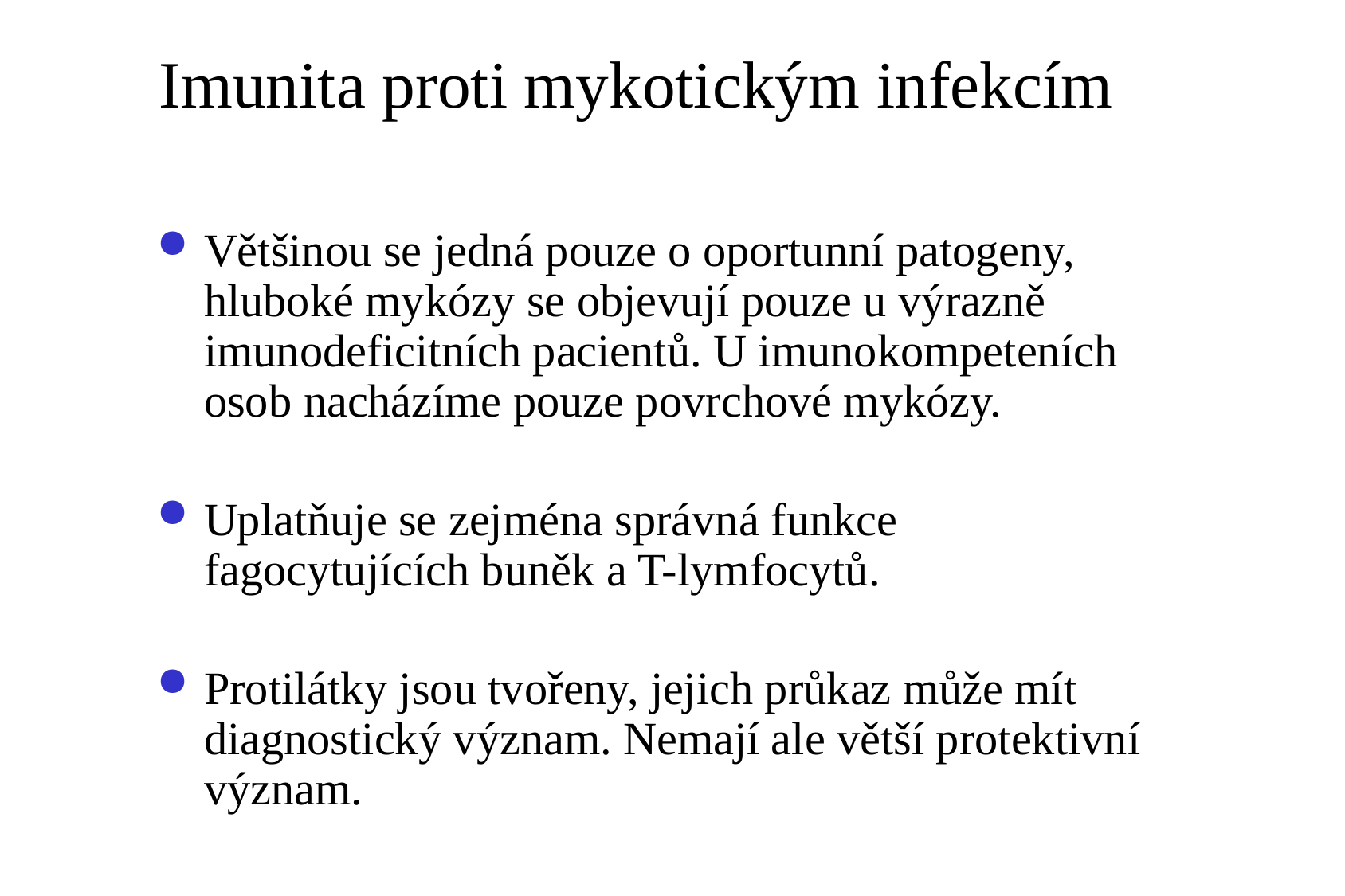

# Imunita proti mykotickým infekcím
Většinou se jedná pouze o oportunní patogeny, hluboké mykózy se objevují pouze u výrazně imunodeficitních pacientů. U imunokompeteních osob nacházíme pouze povrchové mykózy.

Uplatňuje se zejména správná funkce  fagocytujících buněk a T-lymfocytů.

Protilátky jsou tvořeny, jejich průkaz může mít diagnostický význam. Nemají ale větší protektivní význam.